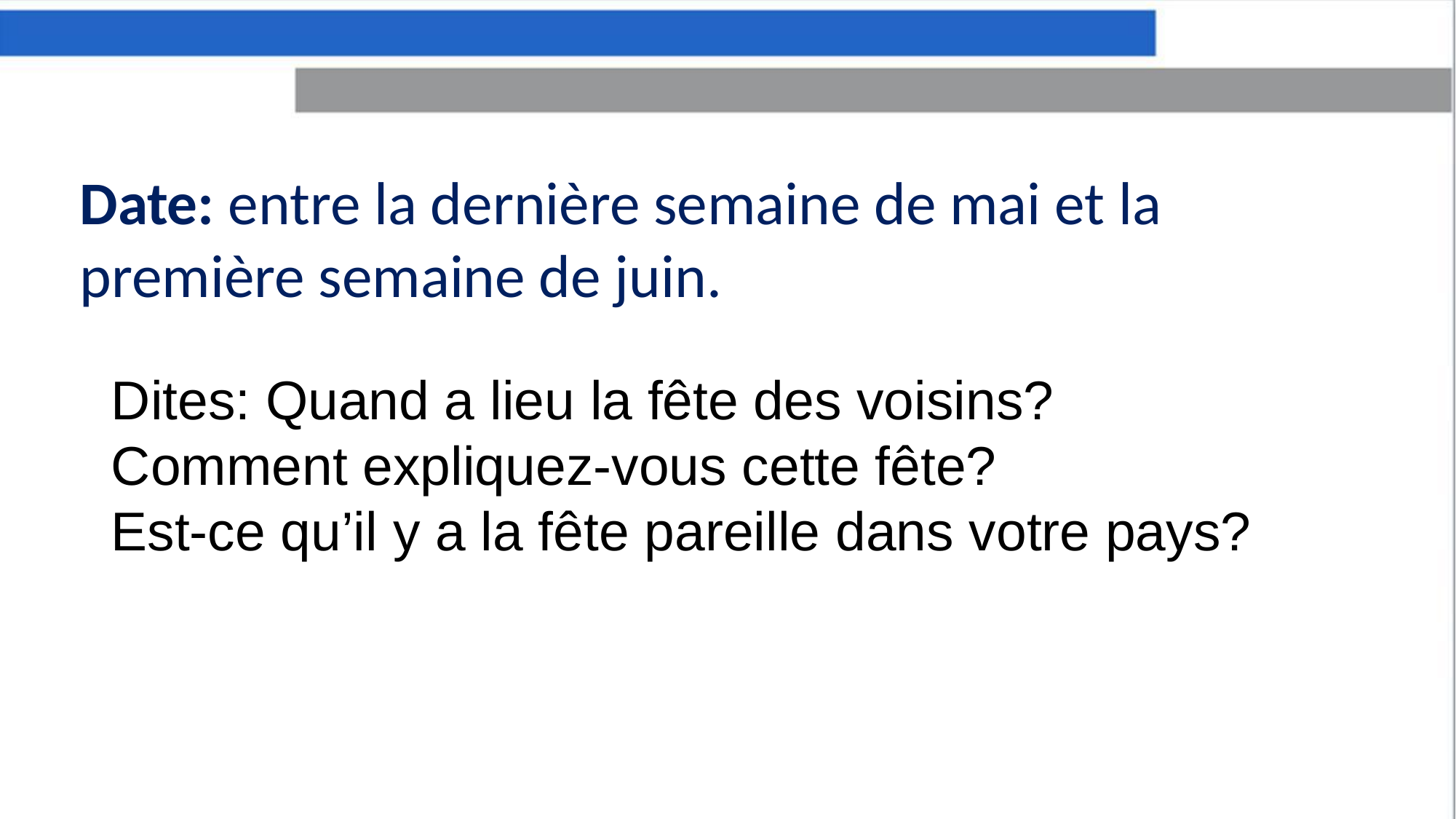

Date: entre la dernière semaine de mai et la première semaine de juin.
Dites: Quand a lieu la fête des voisins?
Comment expliquez-vous cette fête?
Est-ce qu’il y a la fête pareille dans votre pays?